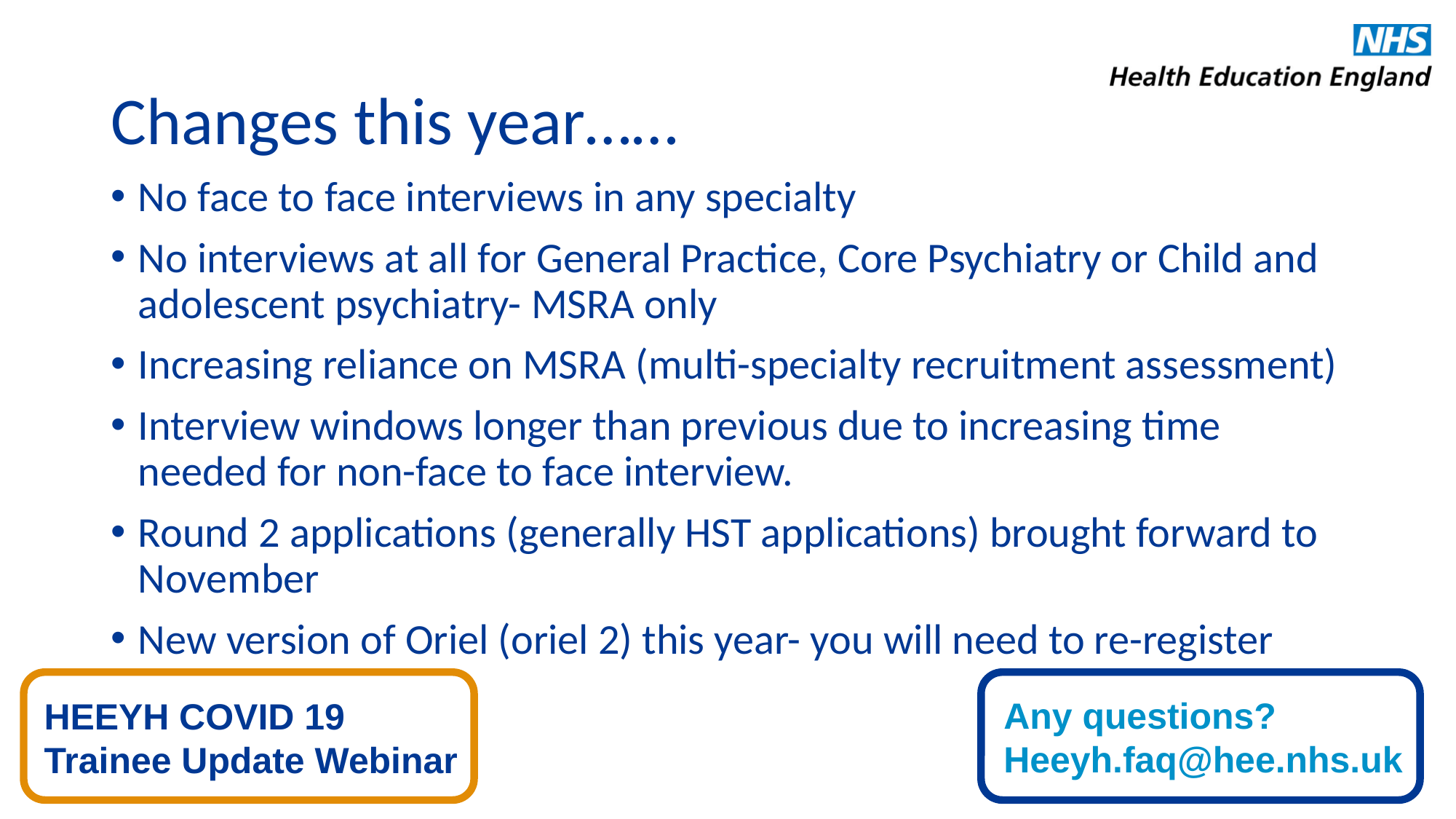

# Changes this year……
No face to face interviews in any specialty
No interviews at all for General Practice, Core Psychiatry or Child and adolescent psychiatry- MSRA only
Increasing reliance on MSRA (multi-specialty recruitment assessment)
Interview windows longer than previous due to increasing time needed for non-face to face interview.
Round 2 applications (generally HST applications) brought forward to November
New version of Oriel (oriel 2) this year- you will need to re-register